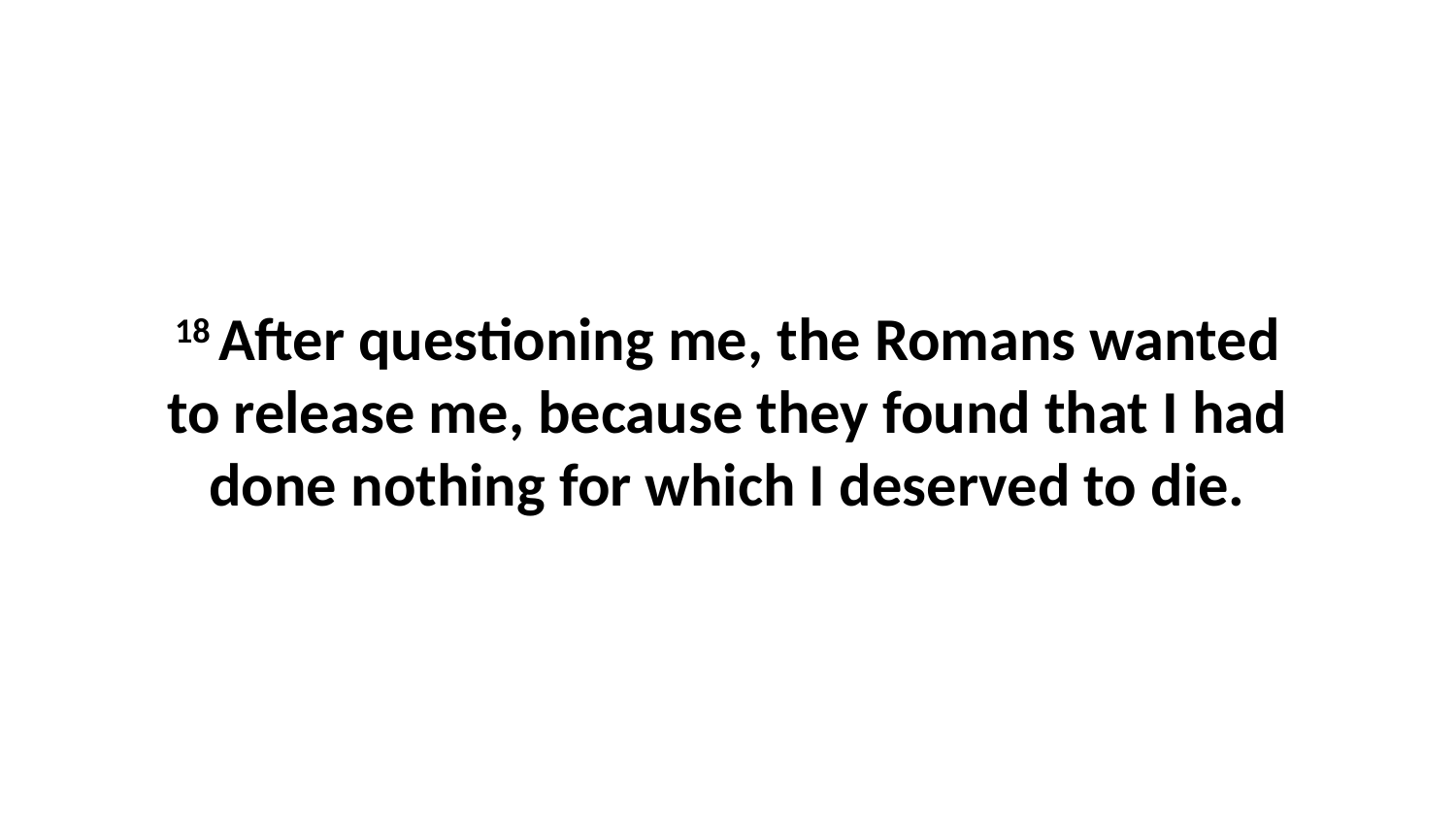

18 After questioning me, the Romans wanted to release me, because they found that I had done nothing for which I deserved to die.